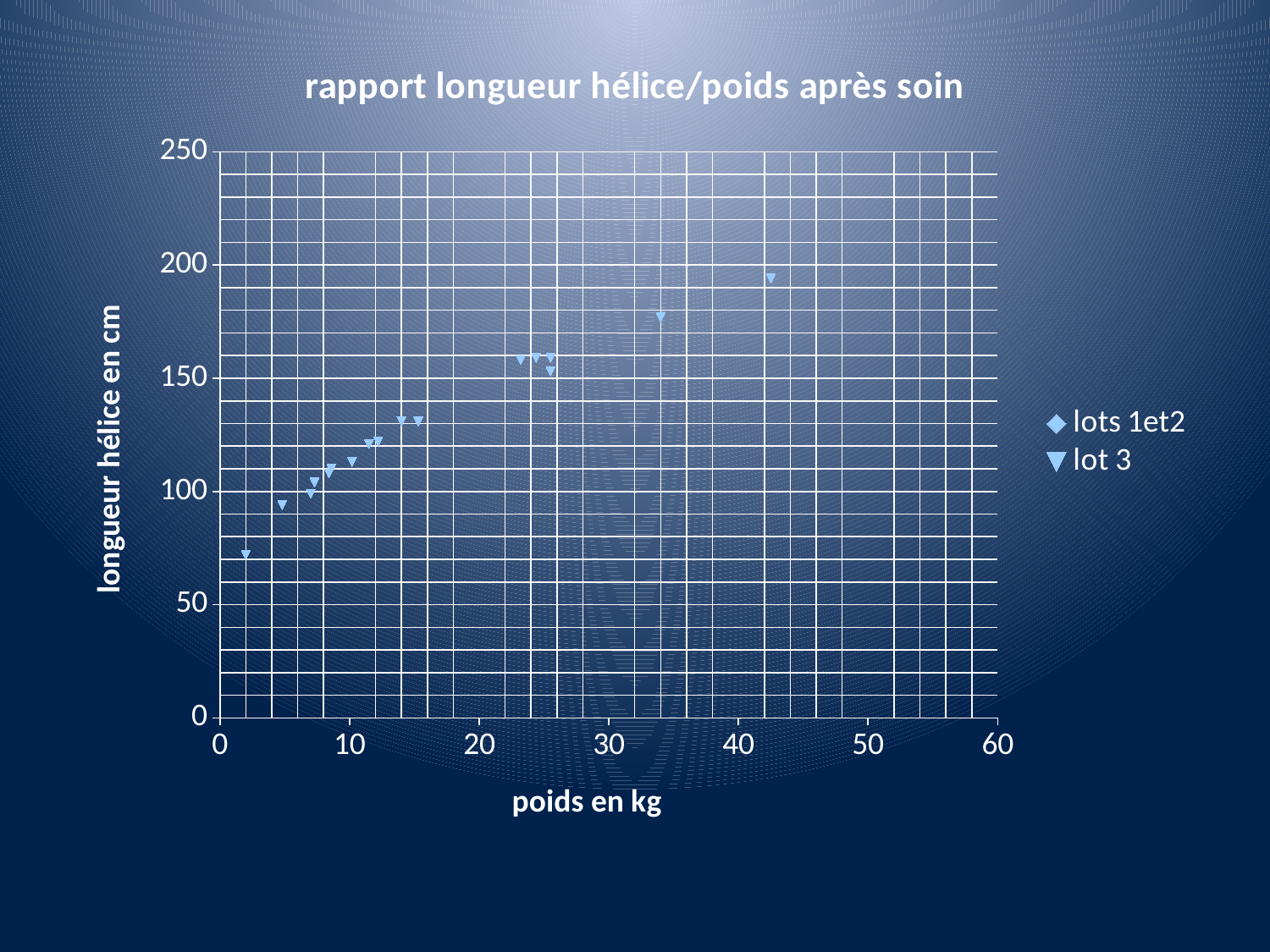

### Chart: rapport longueur hélice/poids après soin

| Category |  |  |
|---|---|---|